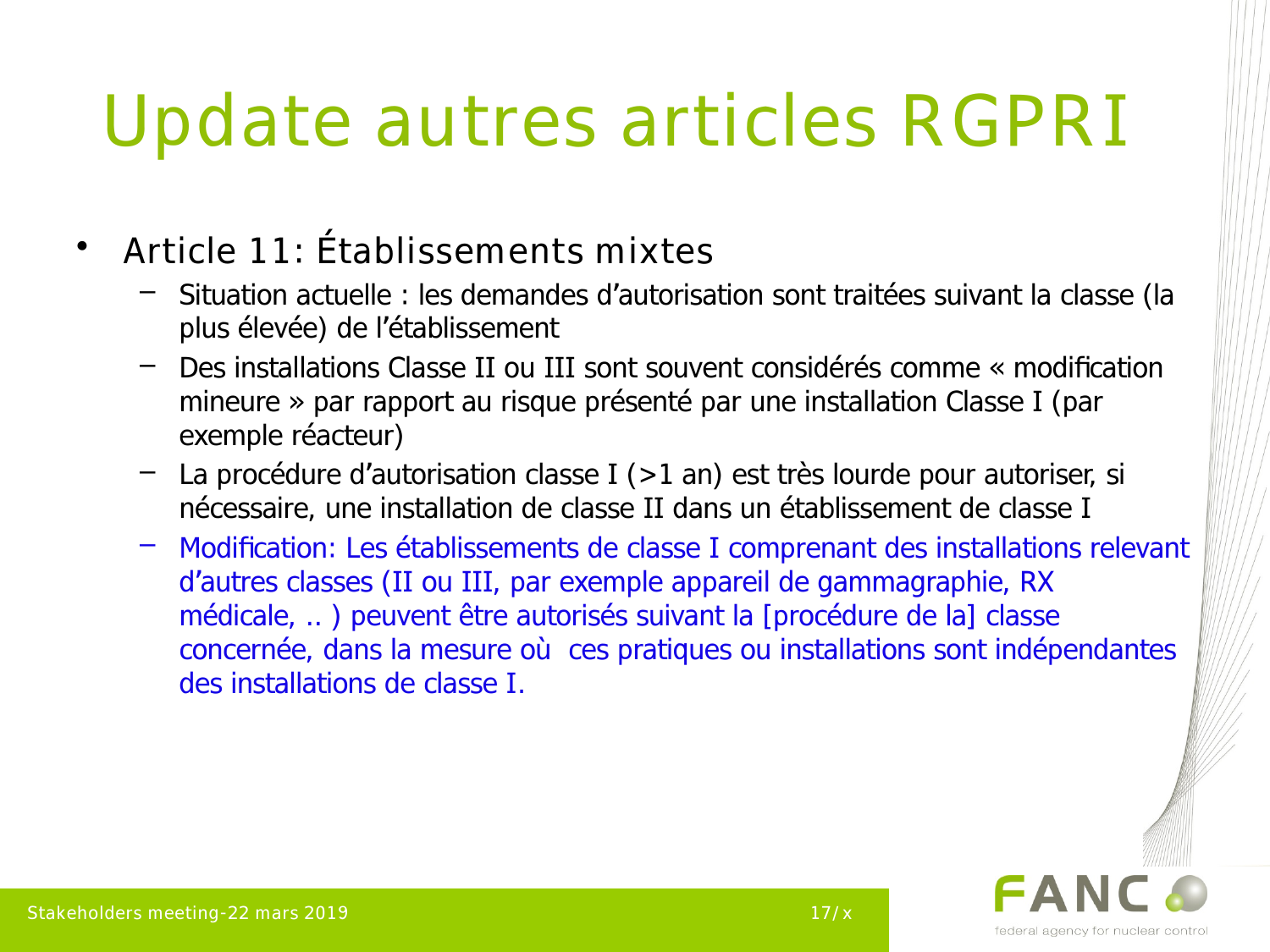

# Update autres articles RGPRI
Article 11: Établissements mixtes
Situation actuelle : les demandes d’autorisation sont traitées suivant la classe (la plus élevée) de l’établissement
Des installations Classe II ou III sont souvent considérés comme « modification mineure » par rapport au risque présenté par une installation Classe I (par exemple réacteur)
La procédure d’autorisation classe I (>1 an) est très lourde pour autoriser, si nécessaire, une installation de classe II dans un établissement de classe I
Modification: Les établissements de classe I comprenant des installations relevant d’autres classes (II ou III, par exemple appareil de gammagraphie, RX médicale, .. ) peuvent être autorisés suivant la [procédure de la] classe concernée, dans la mesure où  ces pratiques ou installations sont indépendantes des installations de classe I.

Stakeholders meeting-22 mars 2019
17